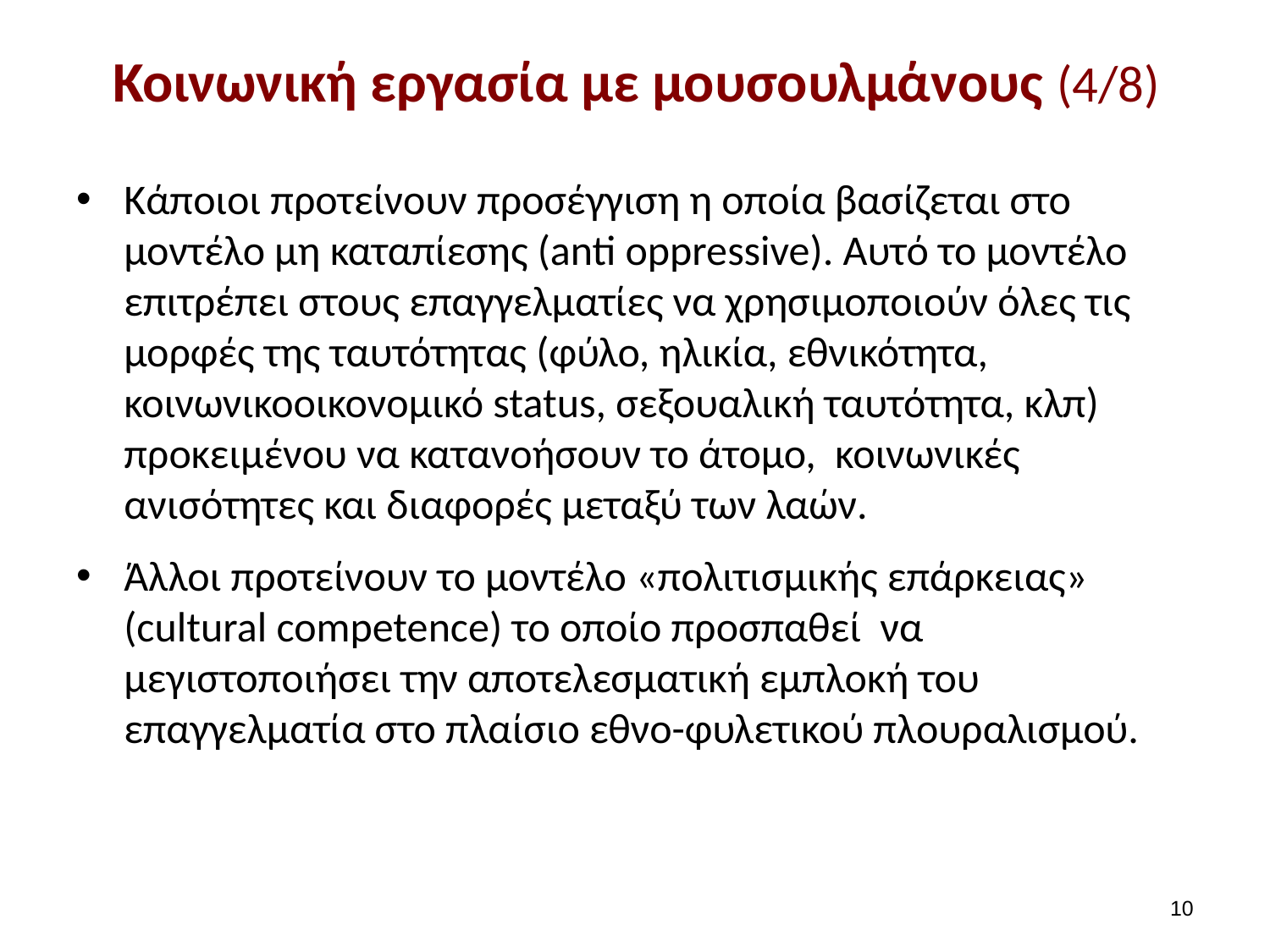

# Κοινωνική εργασία με μουσουλμάνους (4/8)
Κάποιοι προτείνουν προσέγγιση η οποία βασίζεται στο μοντέλο μη καταπίεσης (anti oppressive). Αυτό το μοντέλο επιτρέπει στους επαγγελματίες να χρησιμοποιούν όλες τις μορφές της ταυτότητας (φύλο, ηλικία, εθνικότητα, κοινωνικοοικονομικό status, σεξουαλική ταυτότητα, κλπ) προκειμένου να κατανοήσουν το άτομο,  κοινωνικές ανισότητες και διαφορές μεταξύ των λαών.
Άλλοι προτείνουν το μοντέλο «πολιτισμικής επάρκειας» (cultural competence) το οποίο προσπαθεί  να μεγιστοποιήσει την αποτελεσματική εμπλοκή του επαγγελματία στο πλαίσιο εθνο-φυλετικού πλουραλισμού.
10